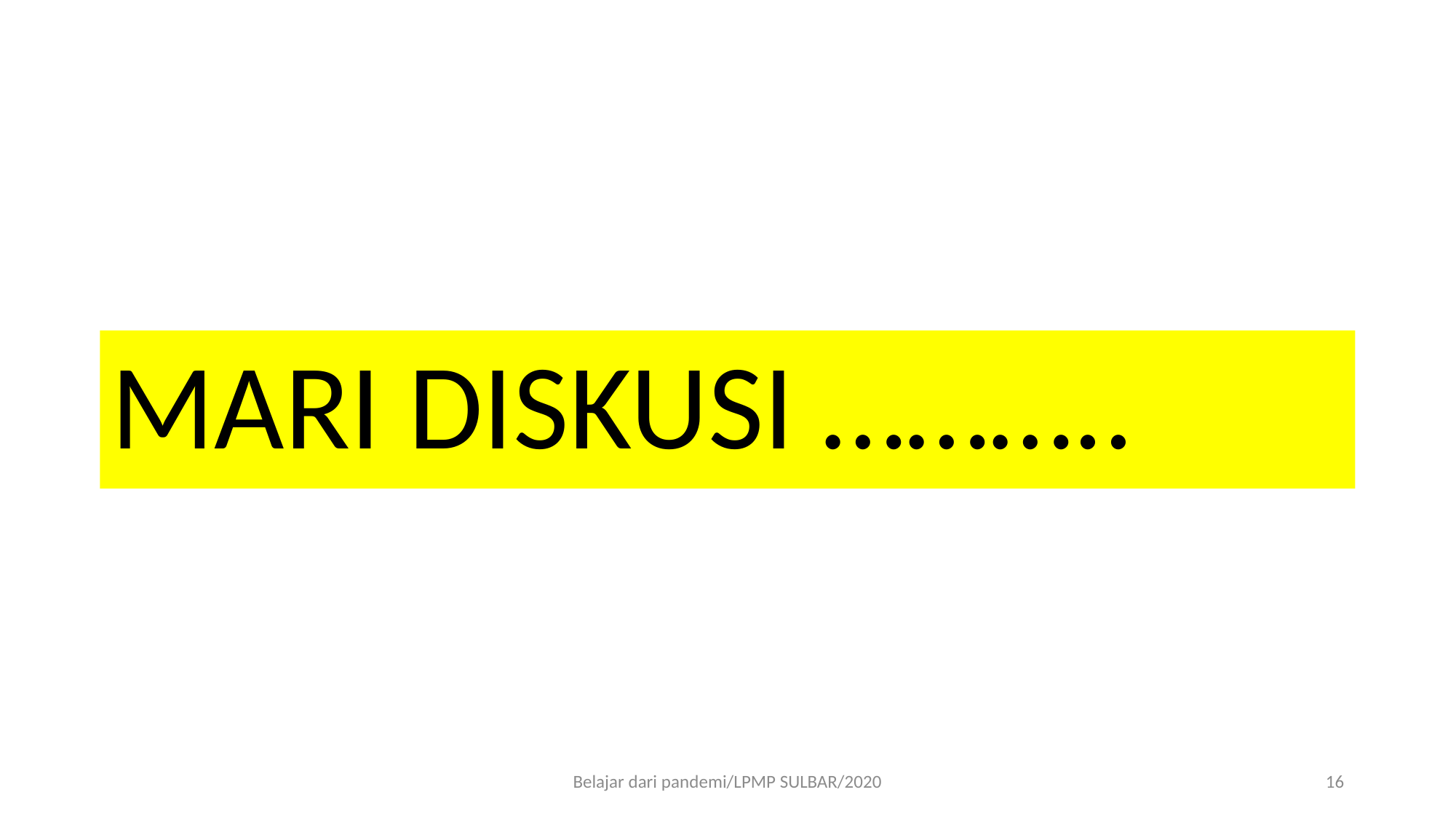

# MARI DISKUSI ………..
Belajar dari pandemi/LPMP SULBAR/2020
16